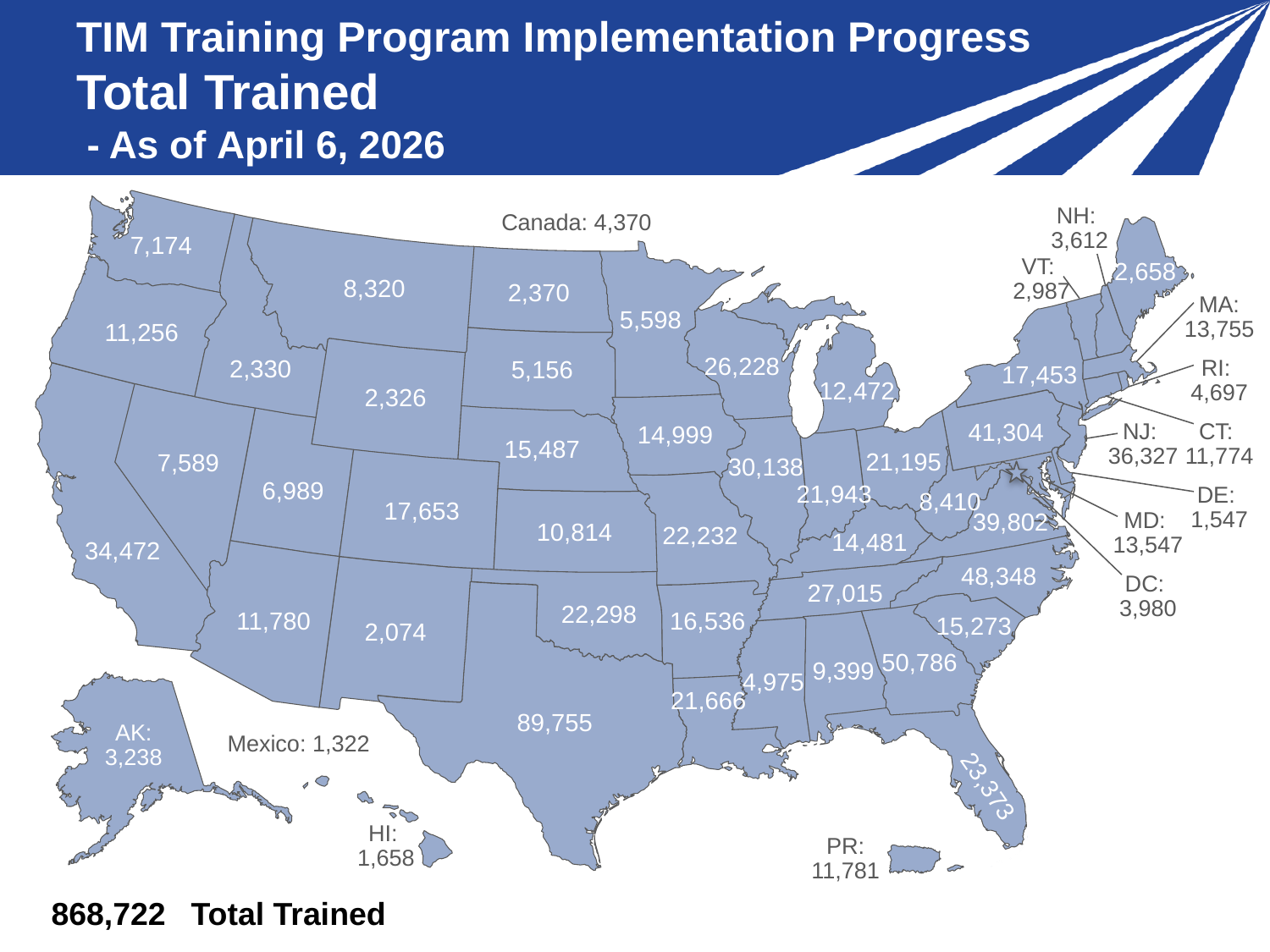

# TIM Training Program Implementation Progress Total Trained - As of April 6, 2026

NH:
3,612
Canada: 4,370
7,174
VT:
2,987
2,658
8,320
2,370
MA: 13,755
5,598
11,256
26,228
RI:
4,697
2,330
5,156
17,453
12,472
2,326
NJ:
36,327
CT:
11,774
41,304
14,999
15,487
21,195
7,589
30,138

6,989
21,943
DE:
1,547
8,410
17,653
MD:
13,547
39,802
10,814
22,232
14,481
34,472
48,348
DC:
3,980
27,015
22,298
11,780
16,536
15,273
2,074
50,786
9,399
4,975
21,666
89,755
Mexico: 1,322
AK: 3,238
23,373
HI:
1,658

PR:
11,781

| 868,722 | Total Trained |
| --- | --- |